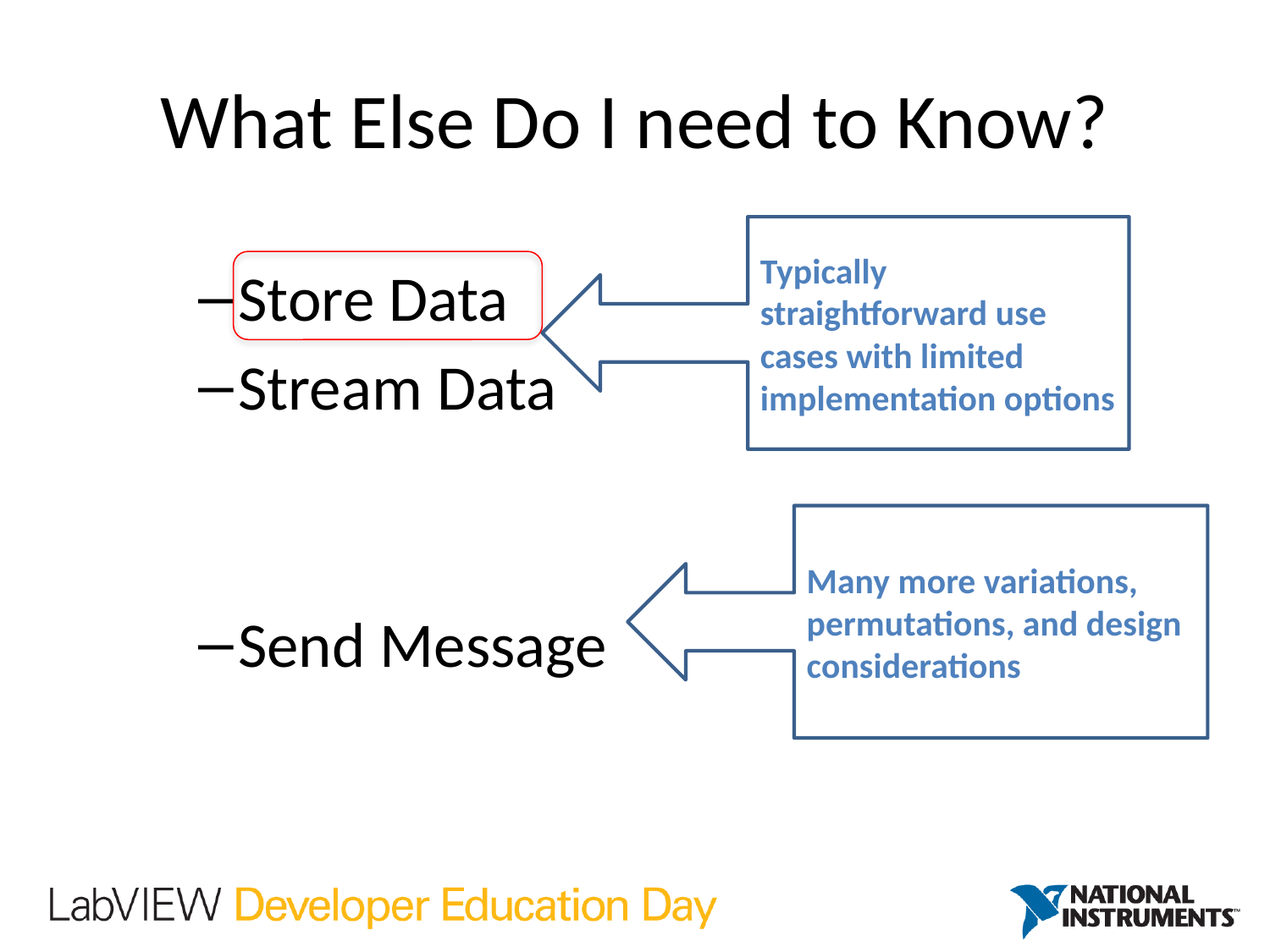

# What Else Do I need to Know?
Typically straightforward use cases with limited implementation options
Store Data
Stream Data

Send Message

Many more variations, permutations, and design considerations